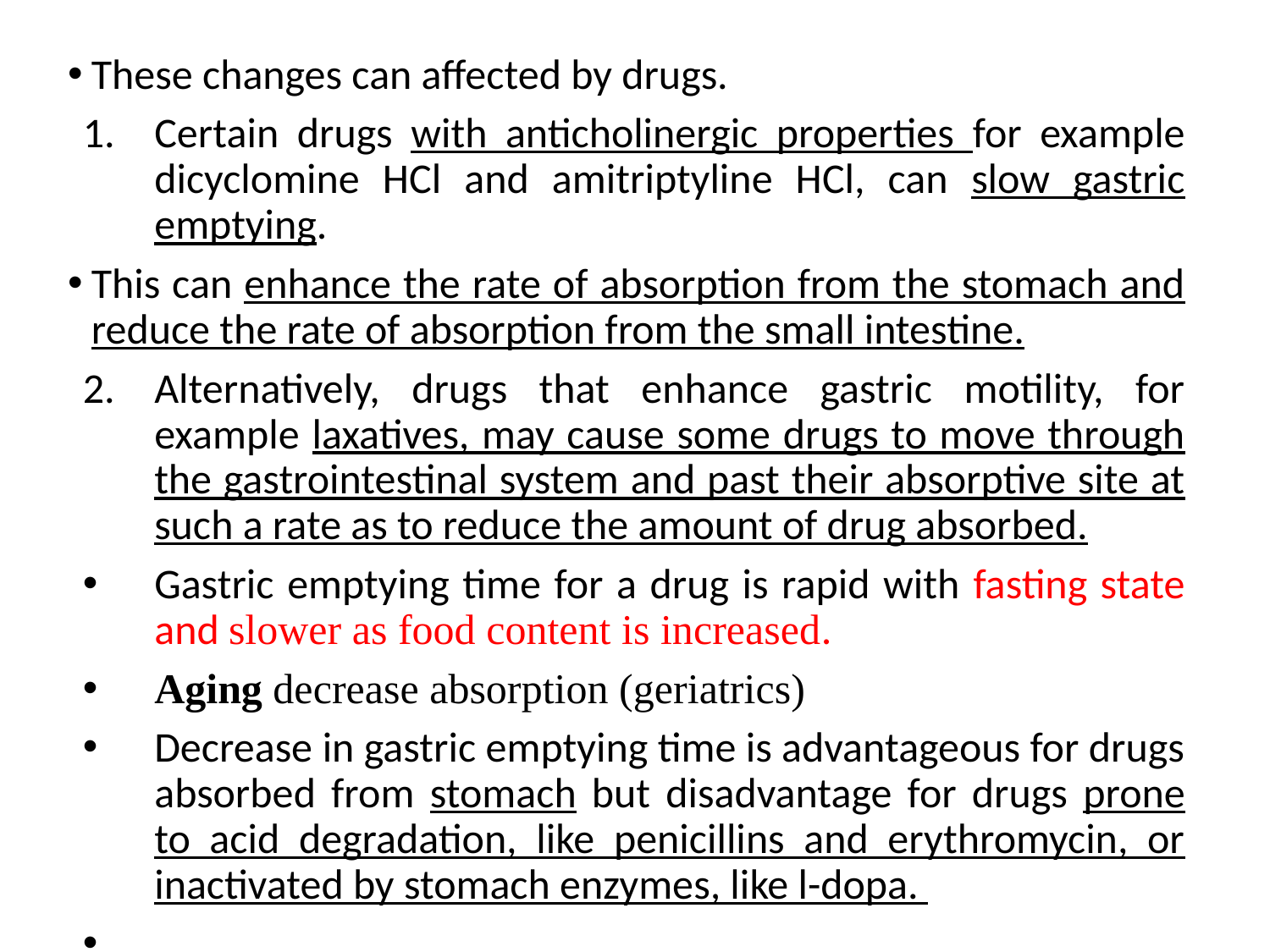

These changes can affected by drugs.
Certain drugs with anticholinergic properties for example dicyclomine HCl and amitriptyline HCl, can slow gastric emptying.
This can enhance the rate of absorption from the stomach and reduce the rate of absorption from the small intestine.
Alternatively, drugs that enhance gastric motility, for example laxatives, may cause some drugs to move through the gastrointestinal system and past their absorptive site at such a rate as to reduce the amount of drug absorbed.
Gastric emptying time for a drug is rapid with fasting state and slower as food content is increased.
Aging decrease absorption (geriatrics)
Decrease in gastric emptying time is advantageous for drugs absorbed from stomach but disadvantage for drugs prone to acid degradation, like penicillins and erythromycin, or inactivated by stomach enzymes, like l-dopa.